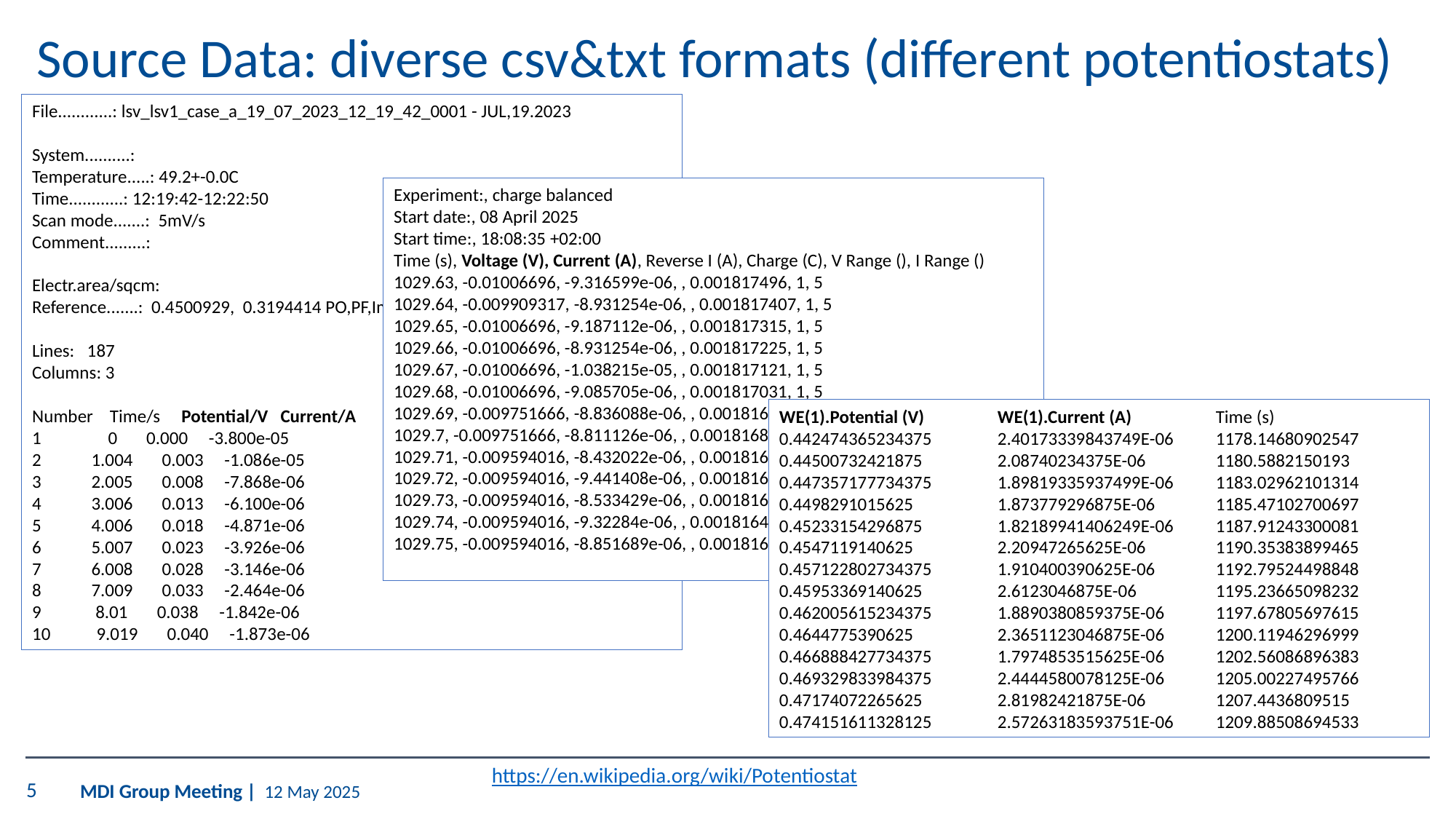

# Source Data: diverse csv&txt formats (different potentiostats)
File............: lsv_lsv1_case_a_19_07_2023_12_19_42_0001 - JUL,19.2023

System..........:
Temperature.....: 49.2+-0.0C
Time............: 12:19:42-12:22:50
Scan mode.......:  5mV/s
Comment.........:

Electr.area/sqcm:
Reference.......:  0.4500929,  0.3194414 PO,PF,Imi-4.0e-01  ,Ima 4.0e-01  , -2, 11272

Lines:   187
Columns: 3

Number    Time/s     Potential/V   Current/A
1                0       0.000     -3.800e-05
2            1.004       0.003     -1.086e-05
3            2.005       0.008     -7.868e-06
4            3.006       0.013     -6.100e-06
5            4.006       0.018     -4.871e-06
6            5.007       0.023     -3.926e-06
7            6.008       0.028     -3.146e-06
8            7.009       0.033     -2.464e-06
9             8.01       0.038     -1.842e-06
10           9.019       0.040     -1.873e-06
Experiment:, charge balanced
Start date:, 08 April 2025
Start time:, 18:08:35 +02:00
Time (s), Voltage (V), Current (A), Reverse I (A), Charge (C), V Range (), I Range ()
1029.63, -0.01006696, -9.316599e-06, , 0.001817496, 1, 5
1029.64, -0.009909317, -8.931254e-06, , 0.001817407, 1, 5
1029.65, -0.01006696, -9.187112e-06, , 0.001817315, 1, 5
1029.66, -0.01006696, -8.931254e-06, , 0.001817225, 1, 5
1029.67, -0.01006696, -1.038215e-05, , 0.001817121, 1, 5
1029.68, -0.01006696, -9.085705e-06, , 0.001817031, 1, 5
1029.69, -0.009751666, -8.836088e-06, , 0.001816942, 1, 5
1029.7, -0.009751666, -8.811126e-06, , 0.001816854, 1, 5
1029.71, -0.009594016, -8.432022e-06, , 0.00181677, 1, 5
1029.72, -0.009594016, -9.441408e-06, , 0.001816675, 1, 5
1029.73, -0.009594016, -8.533429e-06, , 0.00181659, 1, 5
1029.74, -0.009594016, -9.32284e-06, , 0.001816497, 1, 5
1029.75, -0.009594016, -8.851689e-06, , 0.001816408, 1, 5

WE(1).Potential (V)	WE(1).Current (A)	Time (s)
0.442474365234375	2.40173339843749E-06	1178.14680902547
0.44500732421875	2.08740234375E-06	1180.5882150193
0.447357177734375	1.89819335937499E-06	1183.02962101314
0.4498291015625	1.873779296875E-06	1185.47102700697
0.45233154296875	1.82189941406249E-06	1187.91243300081
0.4547119140625	2.20947265625E-06	1190.35383899465
0.457122802734375	1.910400390625E-06	1192.79524498848
0.45953369140625	2.6123046875E-06	1195.23665098232
0.462005615234375	1.8890380859375E-06	1197.67805697615
0.4644775390625	2.3651123046875E-06	1200.11946296999
0.466888427734375	1.7974853515625E-06	1202.56086896383
0.469329833984375	2.4444580078125E-06	1205.00227495766
0.47174072265625	2.81982421875E-06	1207.4436809515
0.474151611328125	2.57263183593751E-06	1209.88508694533
https://en.wikipedia.org/wiki/Potentiostat